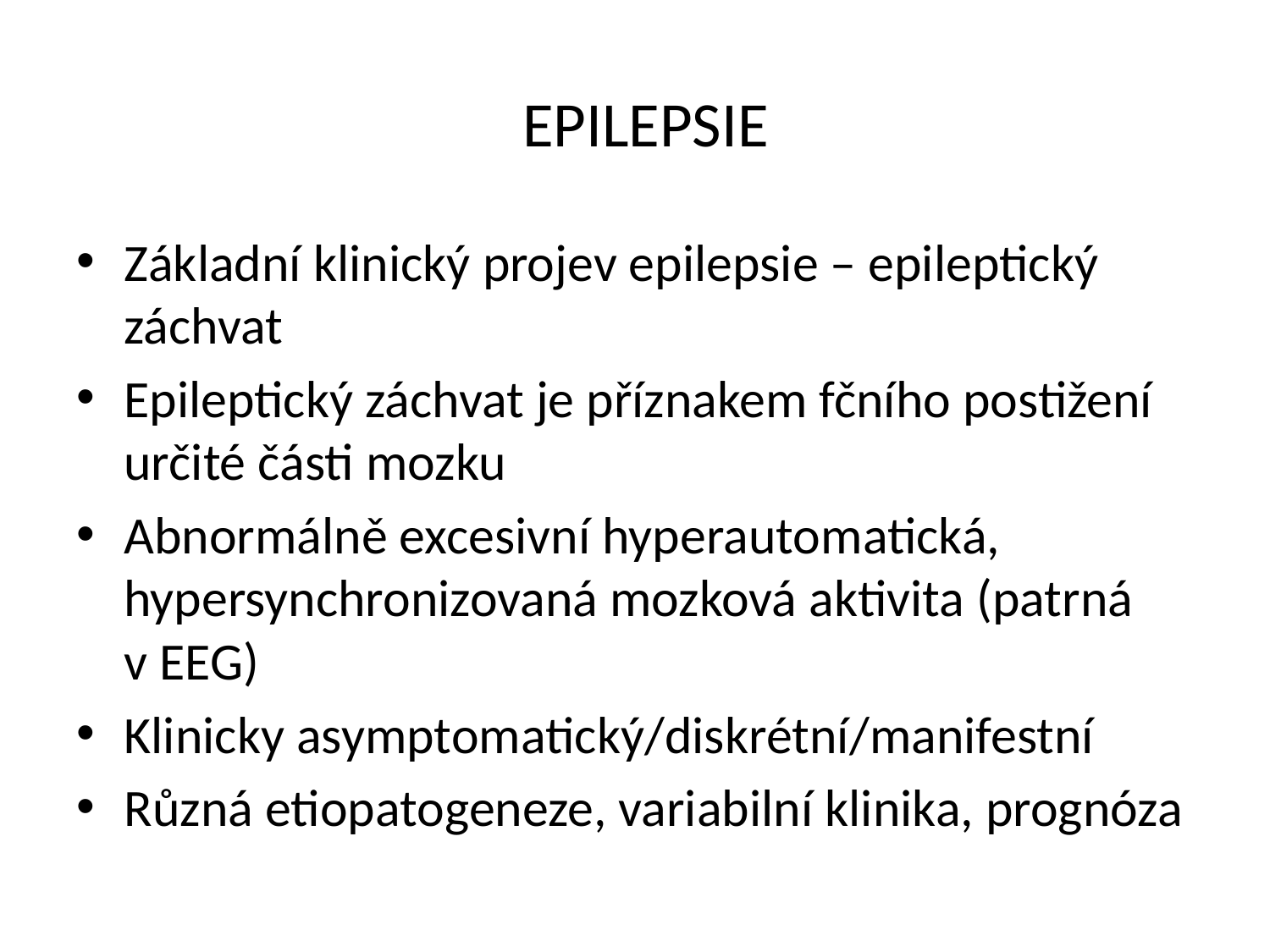

Základní klinický projev epilepsie – epileptický záchvat
Epileptický záchvat je příznakem fčního postižení určité části mozku
Abnormálně excesivní hyperautomatická, hypersynchronizovaná mozková aktivita (patrná    v EEG)
Klinicky asymptomatický/diskrétní/manifestní
Různá etiopatogeneze, variabilní klinika, prognóza
EPILEPSIE